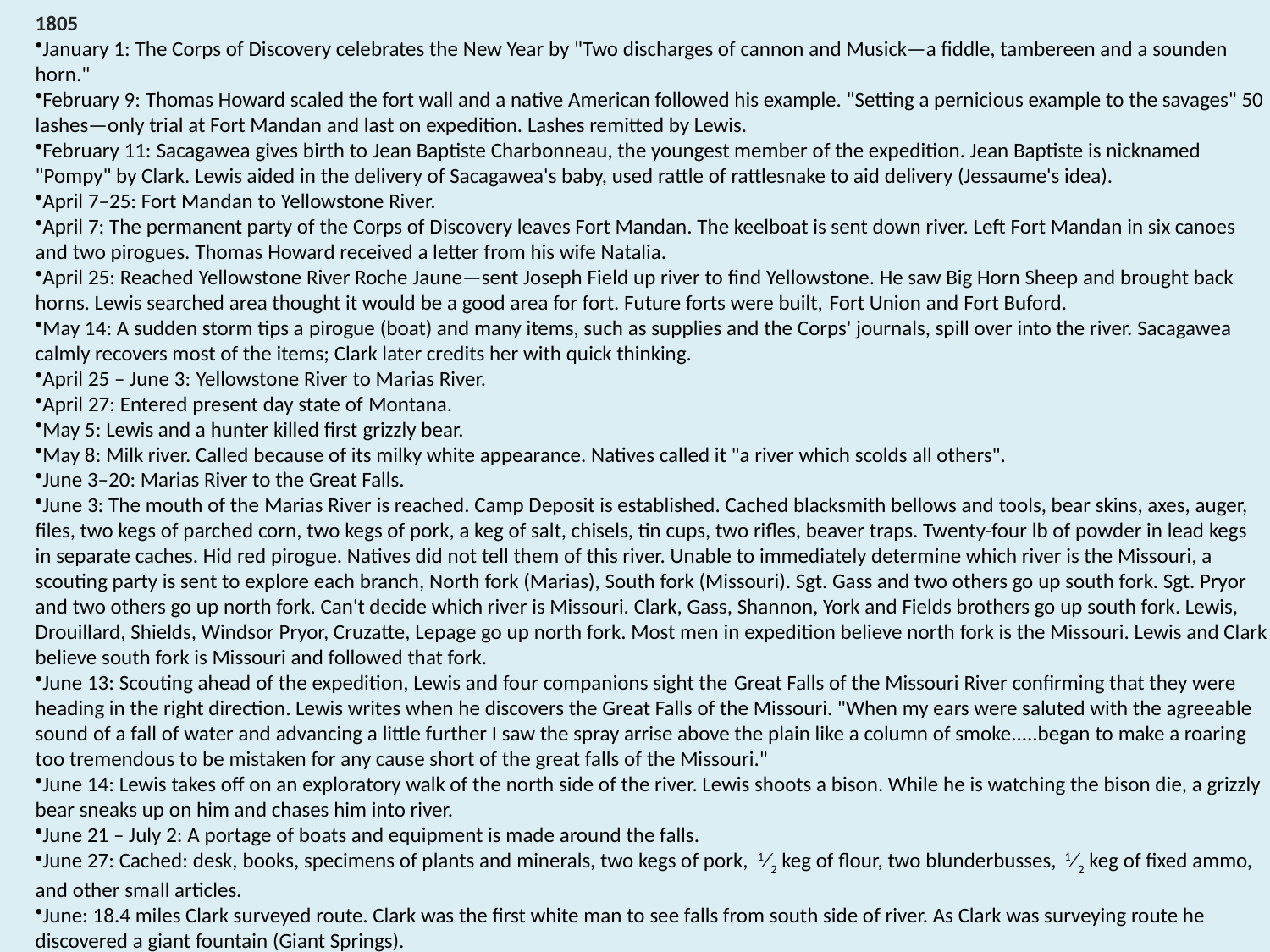

1805
January 1: The Corps of Discovery celebrates the New Year by "Two discharges of cannon and Musick—a fiddle, tambereen and a sounden horn."
February 9: Thomas Howard scaled the fort wall and a native American followed his example. "Setting a pernicious example to the savages" 50 lashes—only trial at Fort Mandan and last on expedition. Lashes remitted by Lewis.
February 11: Sacagawea gives birth to Jean Baptiste Charbonneau, the youngest member of the expedition. Jean Baptiste is nicknamed "Pompy" by Clark. Lewis aided in the delivery of Sacagawea's baby, used rattle of rattlesnake to aid delivery (Jessaume's idea).
April 7–25: Fort Mandan to Yellowstone River.
April 7: The permanent party of the Corps of Discovery leaves Fort Mandan. The keelboat is sent down river. Left Fort Mandan in six canoes and two pirogues. Thomas Howard received a letter from his wife Natalia.
April 25: Reached Yellowstone River Roche Jaune—sent Joseph Field up river to find Yellowstone. He saw Big Horn Sheep and brought back horns. Lewis searched area thought it would be a good area for fort. Future forts were built, Fort Union and Fort Buford.
May 14: A sudden storm tips a pirogue (boat) and many items, such as supplies and the Corps' journals, spill over into the river. Sacagawea calmly recovers most of the items; Clark later credits her with quick thinking.
April 25 – June 3: Yellowstone River to Marias River.
April 27: Entered present day state of Montana.
May 5: Lewis and a hunter killed first grizzly bear.
May 8: Milk river. Called because of its milky white appearance. Natives called it "a river which scolds all others".
June 3–20: Marias River to the Great Falls.
June 3: The mouth of the Marias River is reached. Camp Deposit is established. Cached blacksmith bellows and tools, bear skins, axes, auger, files, two kegs of parched corn, two kegs of pork, a keg of salt, chisels, tin cups, two rifles, beaver traps. Twenty-four lb of powder in lead kegs in separate caches. Hid red pirogue. Natives did not tell them of this river. Unable to immediately determine which river is the Missouri, a scouting party is sent to explore each branch, North fork (Marias), South fork (Missouri). Sgt. Gass and two others go up south fork. Sgt. Pryor and two others go up north fork. Can't decide which river is Missouri. Clark, Gass, Shannon, York and Fields brothers go up south fork. Lewis, Drouillard, Shields, Windsor Pryor, Cruzatte, Lepage go up north fork. Most men in expedition believe north fork is the Missouri. Lewis and Clark believe south fork is Missouri and followed that fork.
June 13: Scouting ahead of the expedition, Lewis and four companions sight the Great Falls of the Missouri River confirming that they were heading in the right direction. Lewis writes when he discovers the Great Falls of the Missouri. "When my ears were saluted with the agreeable sound of a fall of water and advancing a little further I saw the spray arrise above the plain like a column of smoke.....began to make a roaring too tremendous to be mistaken for any cause short of the great falls of the Missouri."
June 14: Lewis takes off on an exploratory walk of the north side of the river. Lewis shoots a bison. While he is watching the bison die, a grizzly bear sneaks up on him and chases him into river.
June 21 – July 2: A portage of boats and equipment is made around the falls.
June 27: Cached: desk, books, specimens of plants and minerals, two kegs of pork,  1⁄2 keg of flour, two blunderbusses,  1⁄2 keg of fixed ammo, and other small articles.
June: 18.4 miles Clark surveyed route. Clark was the first white man to see falls from south side of river. As Clark was surveying route he discovered a giant fountain (Giant Springs).